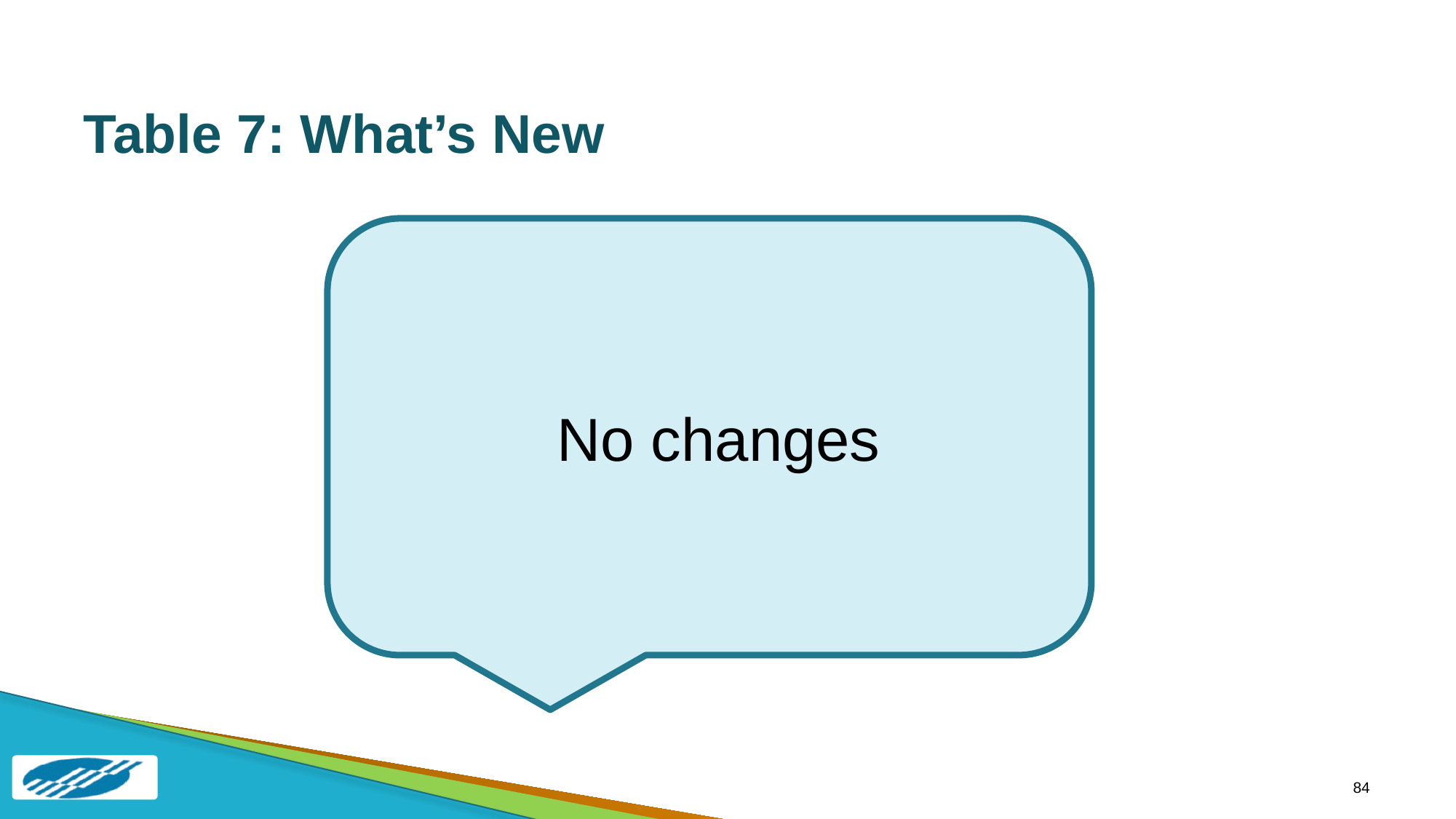

# Table 7: What’s New
No changes
84